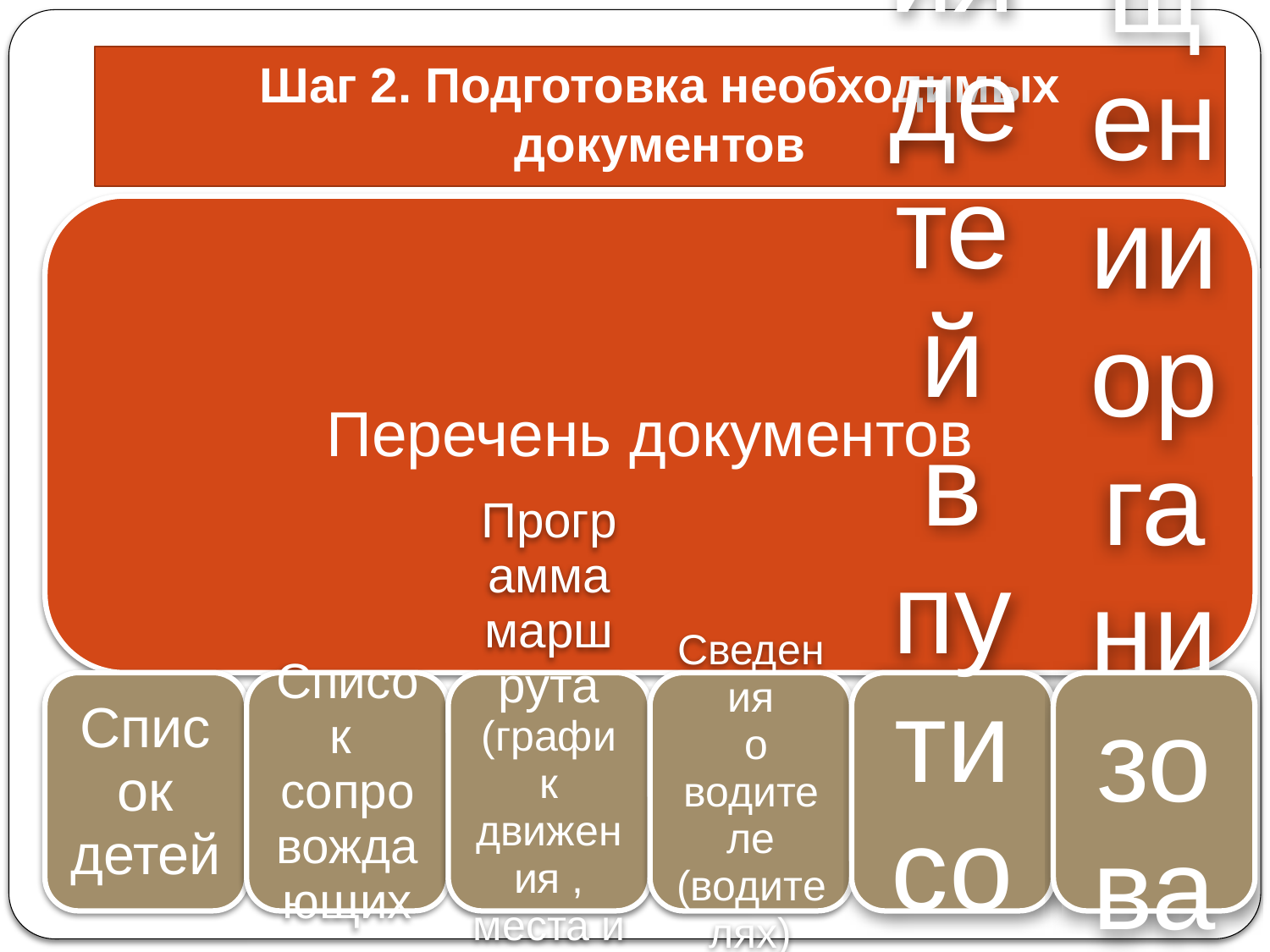

# Шаг 2. Подготовка необходимых документов
Сведения
 о водителе (водителях)
Перечень документов